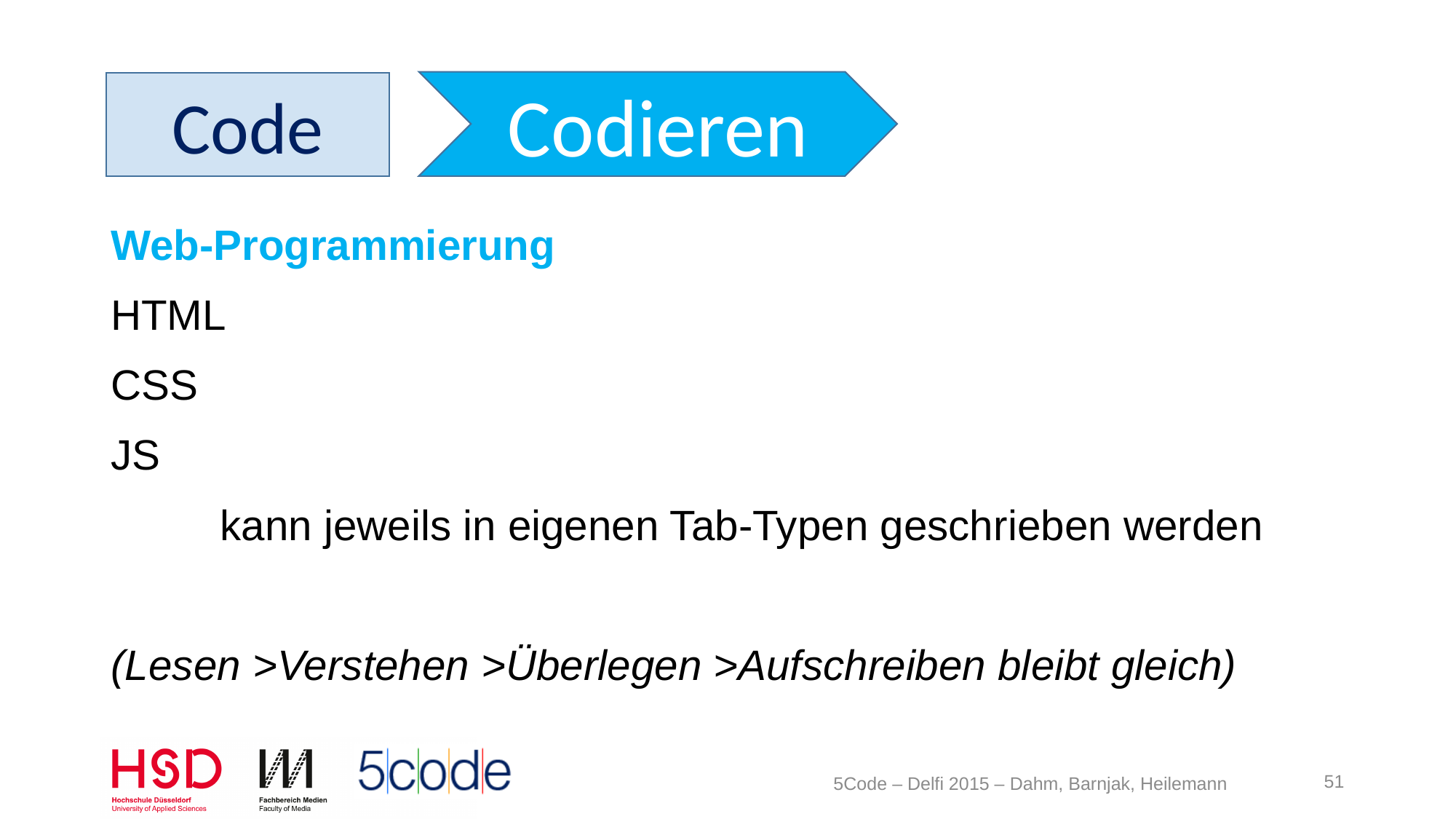

#
Codieren
Code
Web-Programmierung
HTML
CSS
JS
	kann jeweils in eigenen Tab-Typen geschrieben werden

(Lesen >Verstehen >Überlegen >Aufschreiben bleibt gleich)

51
5Code – Delfi 2015 – Dahm, Barnjak, Heilemann